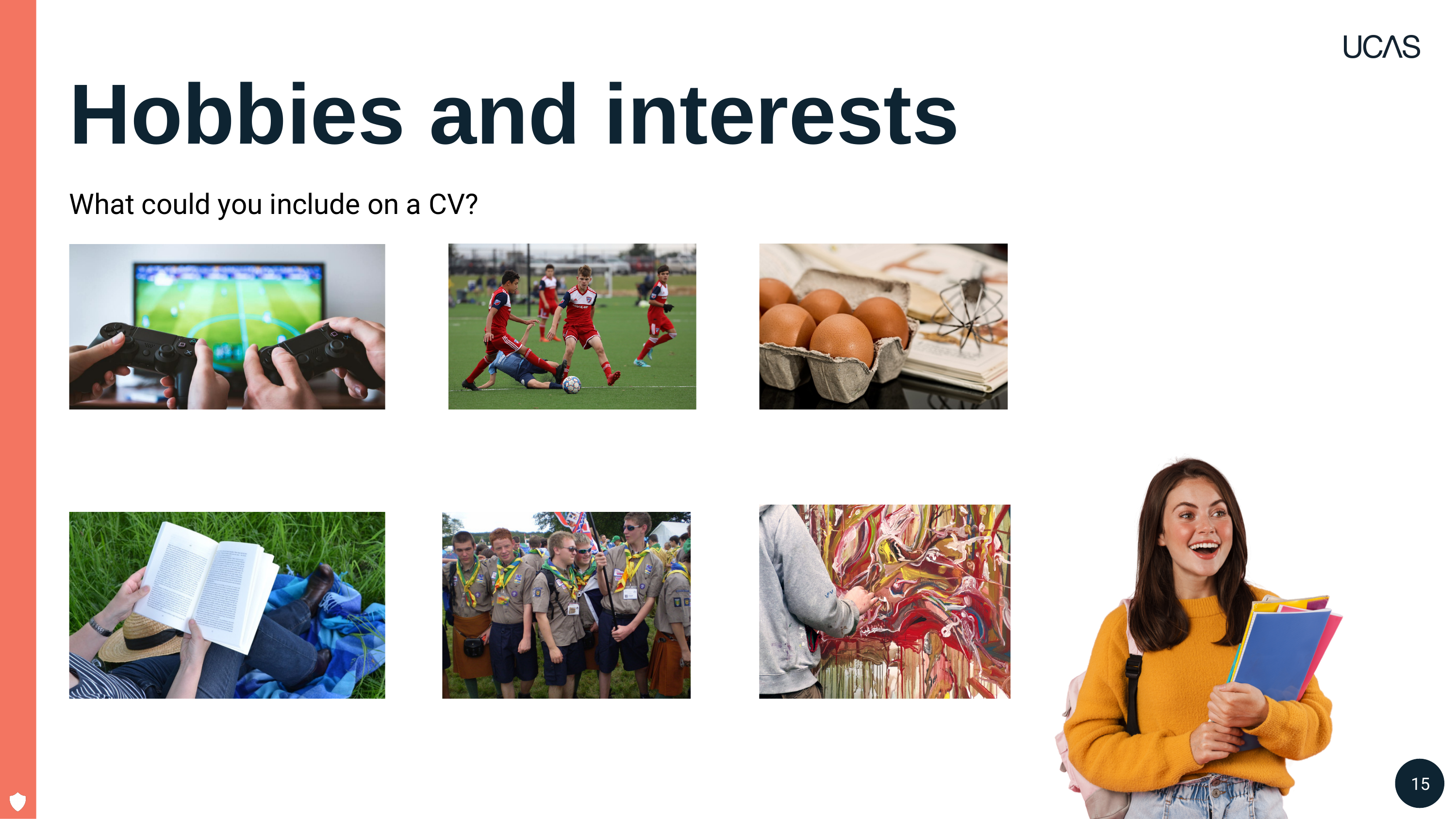

# Hobbies and interests
What could you include on a CV?